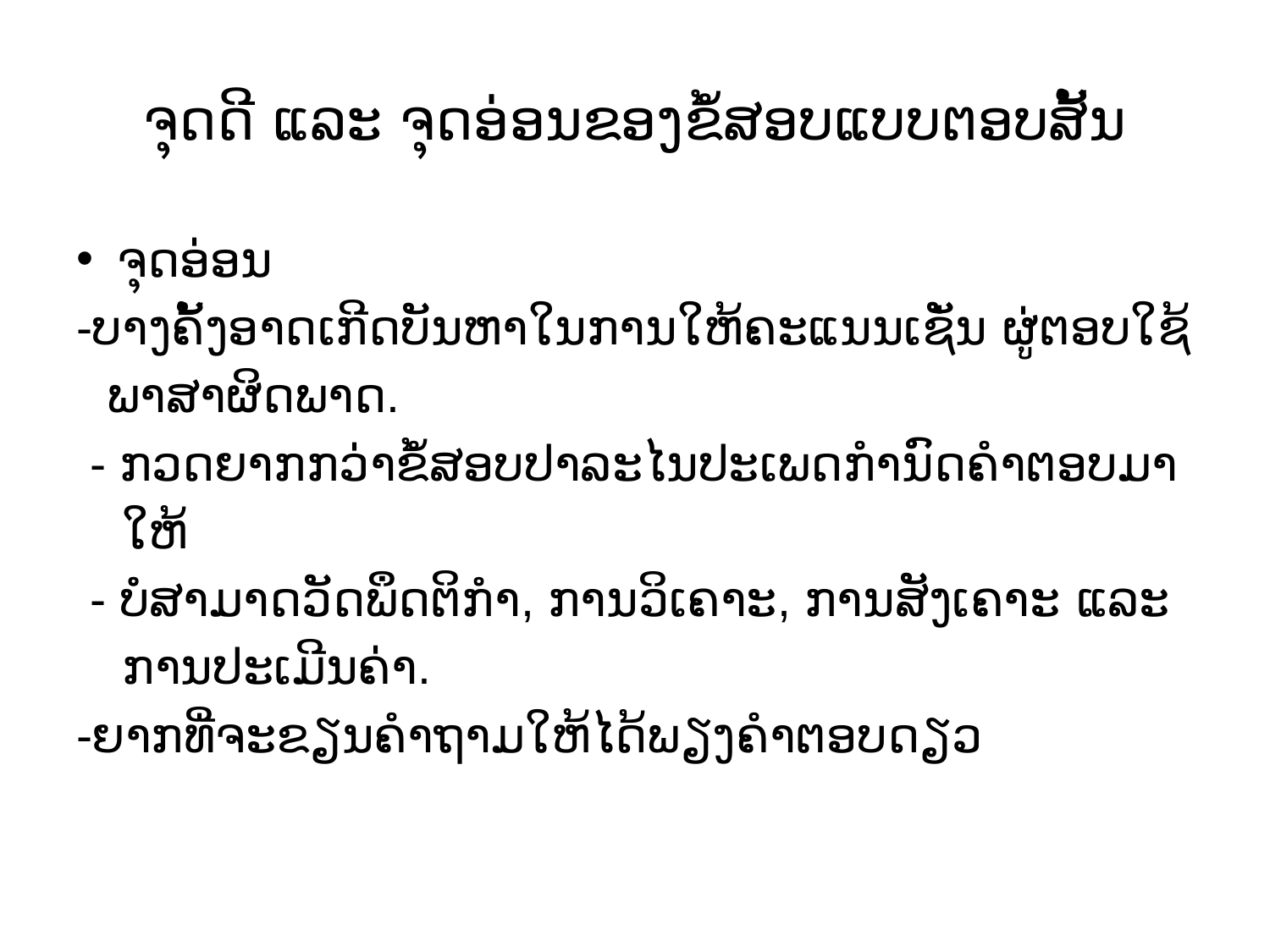

# ຈຸດດີ ແລະ ຈຸດອ່ອນຂອງຂໍ້ສອບແບບຕອບສັ້ນ
ຈຸດອ່ອນ
-ບາງຄັ້ງອາດເກີດບັນຫາໃນການໃຫ້ຄະແນນເຊັ່ນ ຜູ່ຕອບໃຊ້
  ພາສາຜິດພາດ.
 - ກວດຍາກກວ່າຂໍ້ສອບປາລະໄນປະເພດກຳນົດຄຳຕອບມາ
   ໃຫ້
 - ບໍໍສາມາດວັດພຶດຕິກຳ, ການວິເຄາະ, ການສັງເຄາະ ແລະ
   ການປະເມີນຄ່າ.
-ຍາກທີ່ຈະຂຽນຄຳຖາມໃຫ້ໄດ້ພຽງຄຳຕອບດຽວ